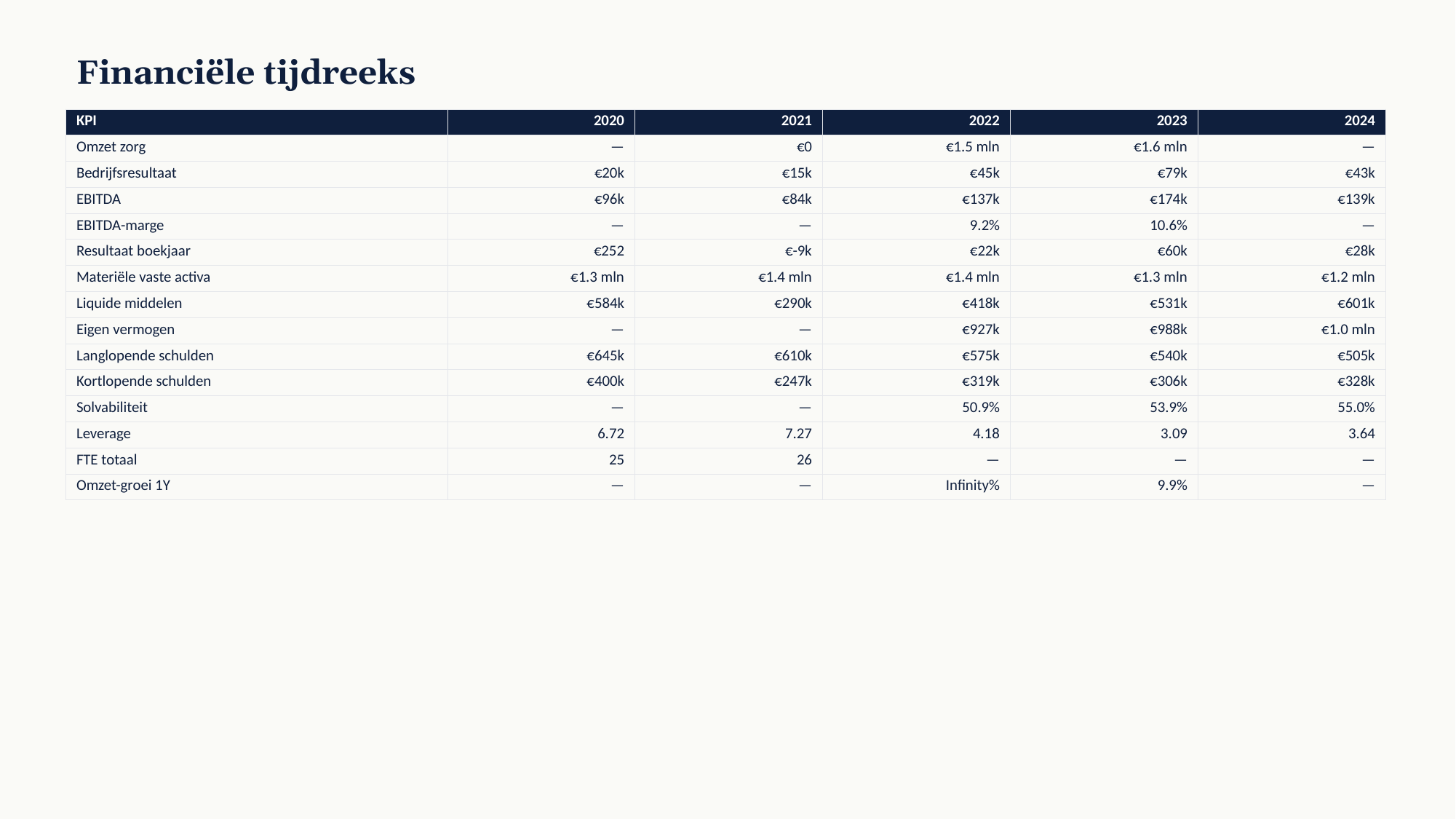

Financiële tijdreeks
| KPI | 2020 | 2021 | 2022 | 2023 | 2024 |
| --- | --- | --- | --- | --- | --- |
| Omzet zorg | — | €0 | €1.5 mln | €1.6 mln | — |
| Bedrijfsresultaat | €20k | €15k | €45k | €79k | €43k |
| EBITDA | €96k | €84k | €137k | €174k | €139k |
| EBITDA-marge | — | — | 9.2% | 10.6% | — |
| Resultaat boekjaar | €252 | €-9k | €22k | €60k | €28k |
| Materiële vaste activa | €1.3 mln | €1.4 mln | €1.4 mln | €1.3 mln | €1.2 mln |
| Liquide middelen | €584k | €290k | €418k | €531k | €601k |
| Eigen vermogen | — | — | €927k | €988k | €1.0 mln |
| Langlopende schulden | €645k | €610k | €575k | €540k | €505k |
| Kortlopende schulden | €400k | €247k | €319k | €306k | €328k |
| Solvabiliteit | — | — | 50.9% | 53.9% | 55.0% |
| Leverage | 6.72 | 7.27 | 4.18 | 3.09 | 3.64 |
| FTE totaal | 25 | 26 | — | — | — |
| Omzet-groei 1Y | — | — | Infinity% | 9.9% | — |